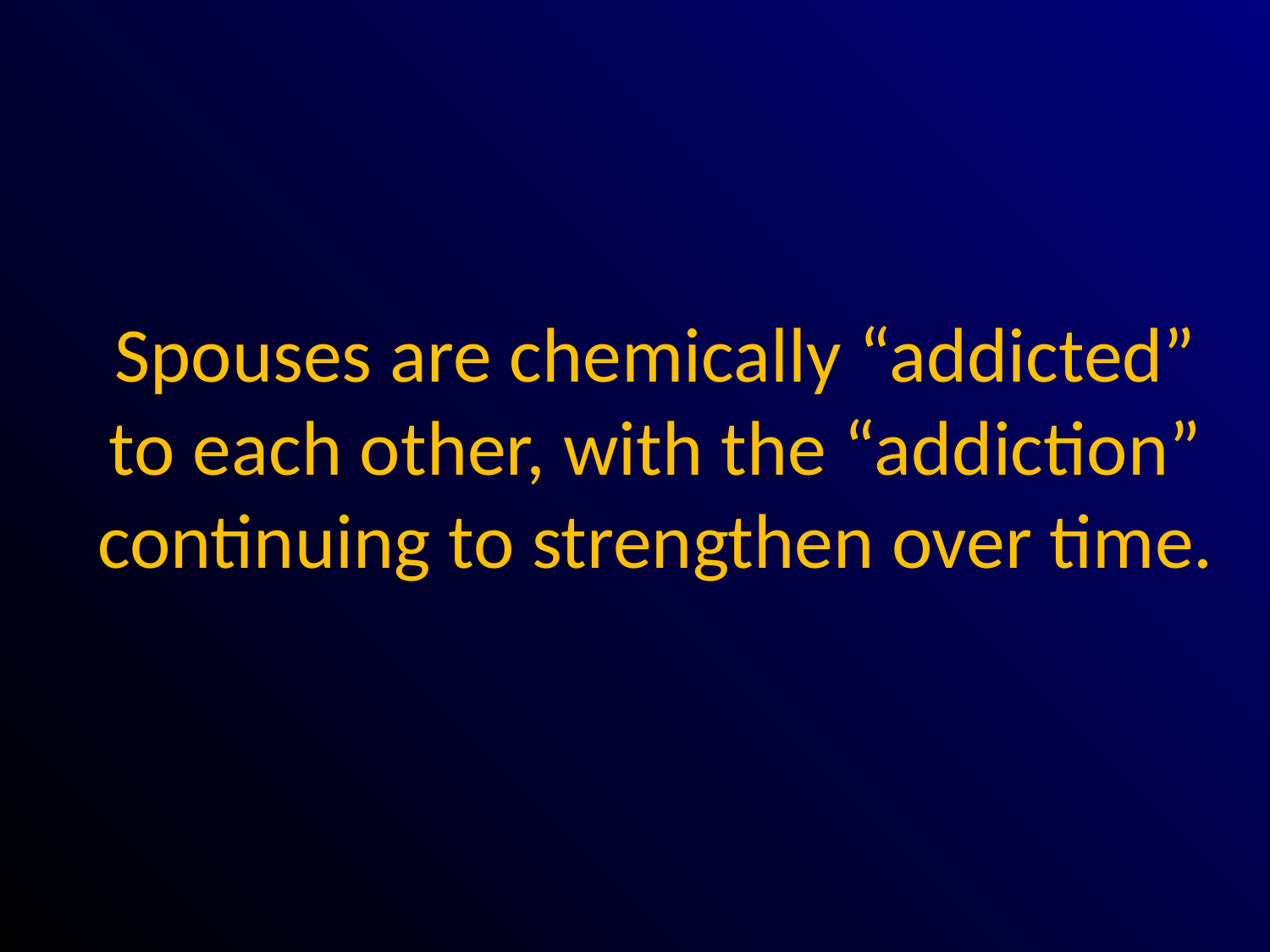

# Spouses are chemically “addicted” to each other, with the “addiction” continuing to strengthen over time.